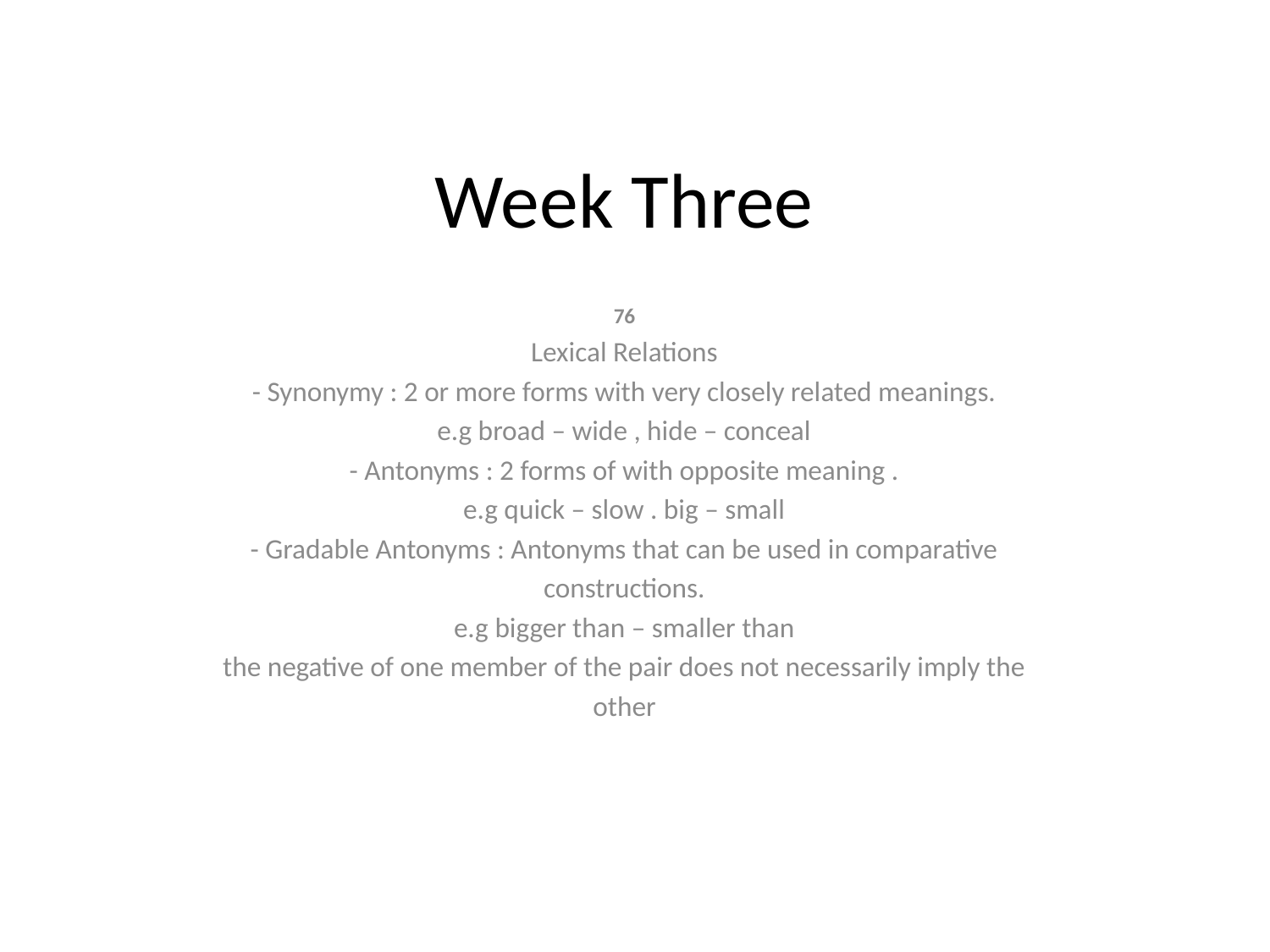

# Week Three
76
Lexical Relations
- Synonymy : 2 or more forms with very closely related meanings.
e.g broad – wide , hide – conceal
- Antonyms : 2 forms of with opposite meaning .
e.g quick – slow . big – small
- Gradable Antonyms : Antonyms that can be used in comparative
constructions.
e.g bigger than – smaller than
the negative of one member of the pair does not necessarily imply the
other